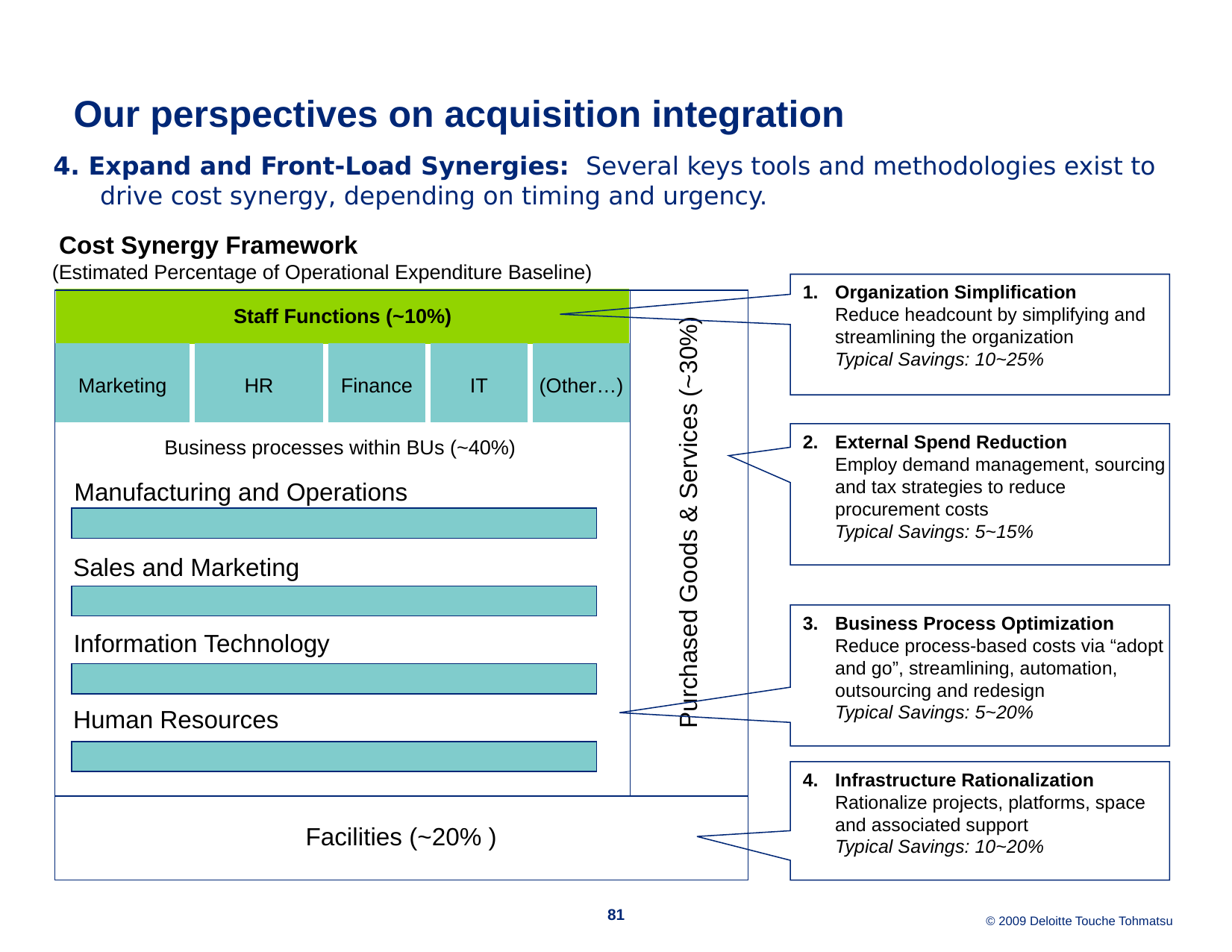

Our perspectives on acquisition integration
4. Expand and Front-Load Synergies:  Several keys tools and methodologies exist to drive cost synergy, depending on timing and urgency.
 Cost Synergy Framework
(Estimated Percentage of Operational Expenditure Baseline)
Organization Simplification
	Reduce headcount by simplifying and streamlining the organization
	Typical Savings: 10~25%

Staff Functions (~10%)
Marketing
HR
Finance
IT
(Other…)
External Spend Reduction
	Employ demand management, sourcing and tax strategies to reduce procurement costs
	Typical Savings: 5~15%
Business processes within BUs (~40%)
Manufacturing and Operations
      Purchased Goods & Services (~30%)

Sales and Marketing

Business Process Optimization
	Reduce process-based costs via “adopt and go”, streamlining, automation, outsourcing and redesign
	Typical Savings: 5~20%
Information Technology

Human Resources

Infrastructure Rationalization
	Rationalize projects, platforms, space and associated support
	Typical Savings: 10~20%
Facilities (~20% )
81